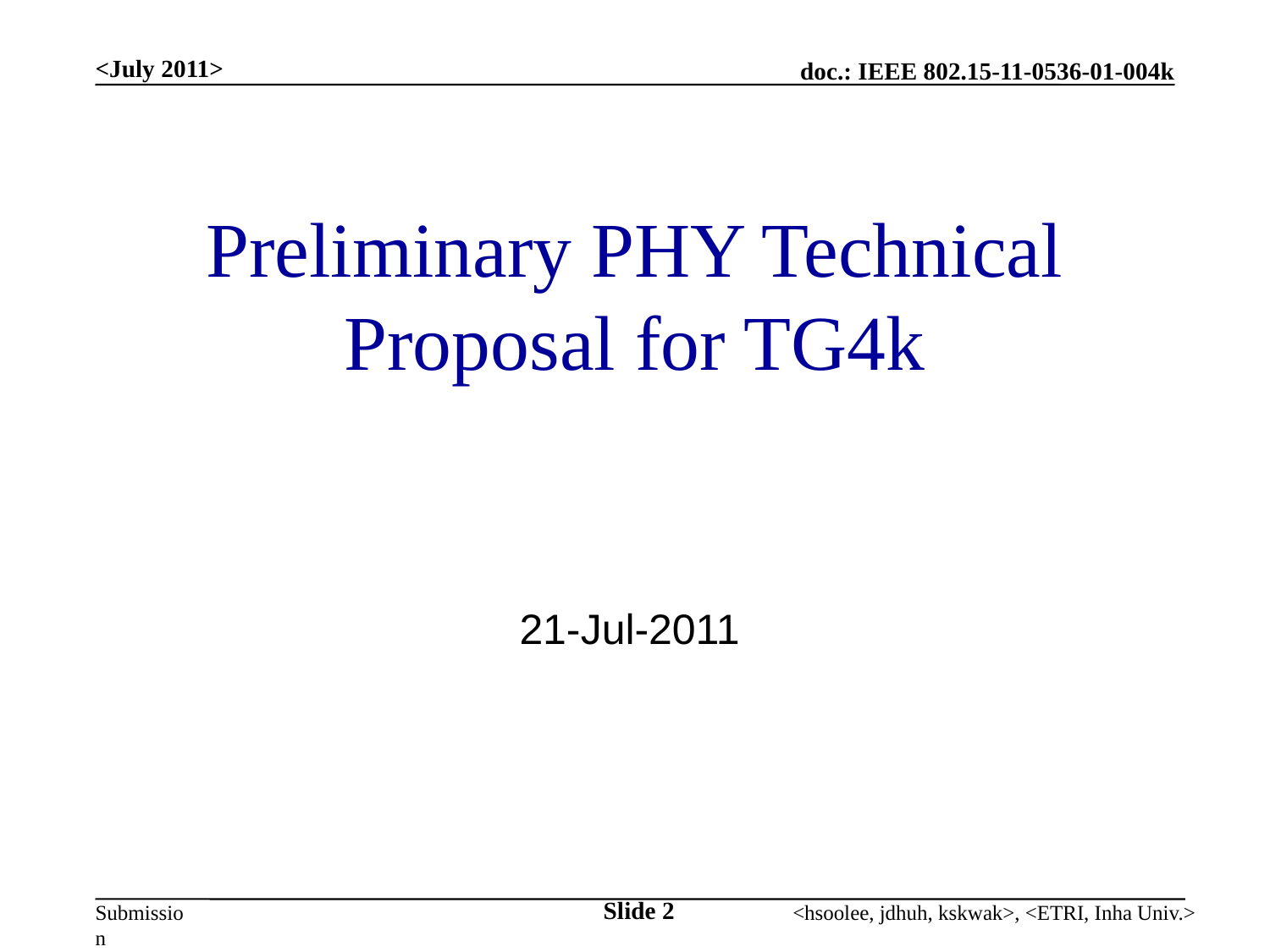

<July 2011>
Preliminary PHY Technical
Proposal for TG4k
21-Jul-2011
Slide 2
<hsoolee, jdhuh, kskwak>, <ETRI, Inha Univ.>